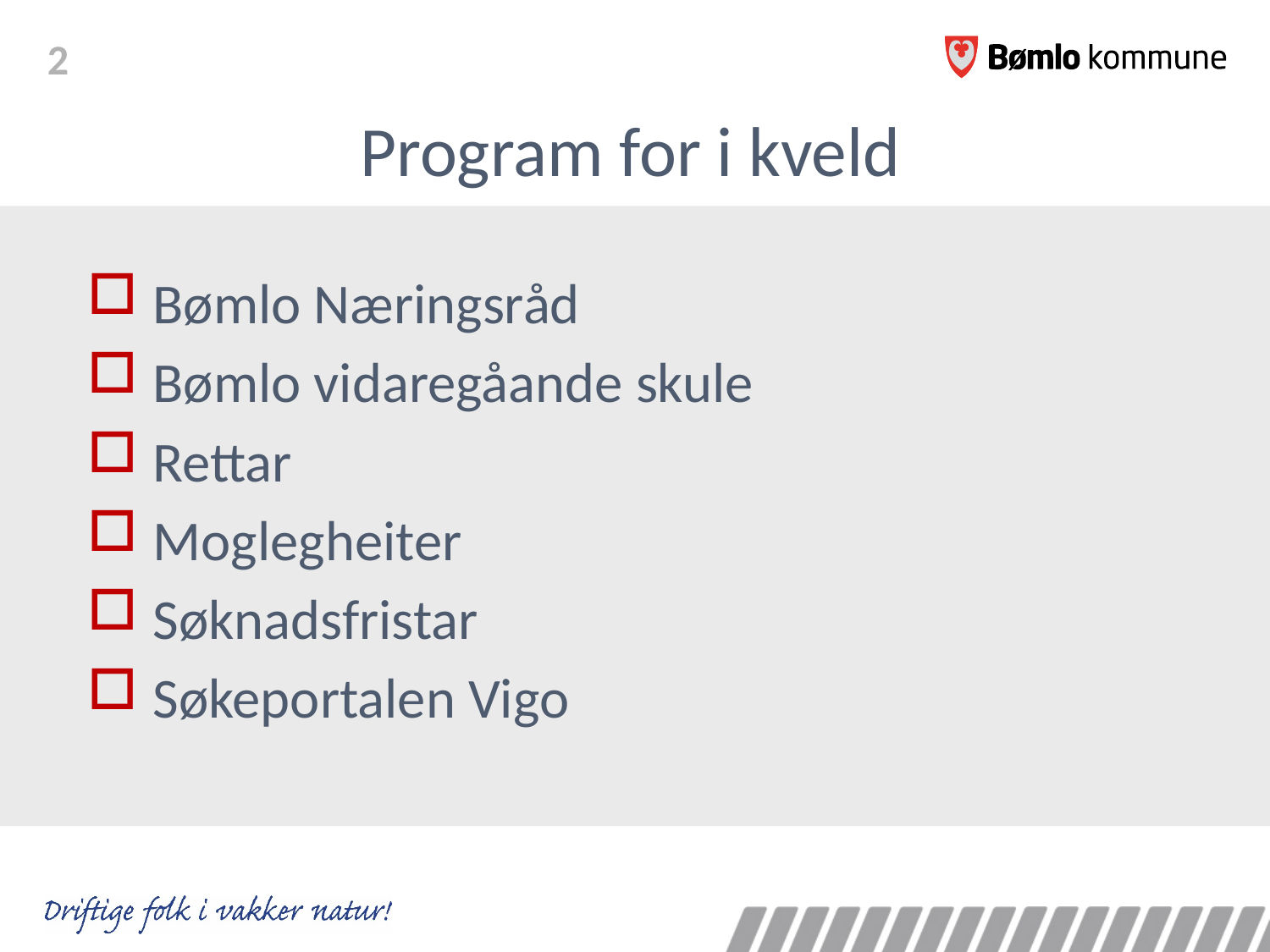

# Program for i kveld
Bømlo Næringsråd
Bømlo vidaregåande skule
Rettar
Moglegheiter
Søknadsfristar
Søkeportalen Vigo